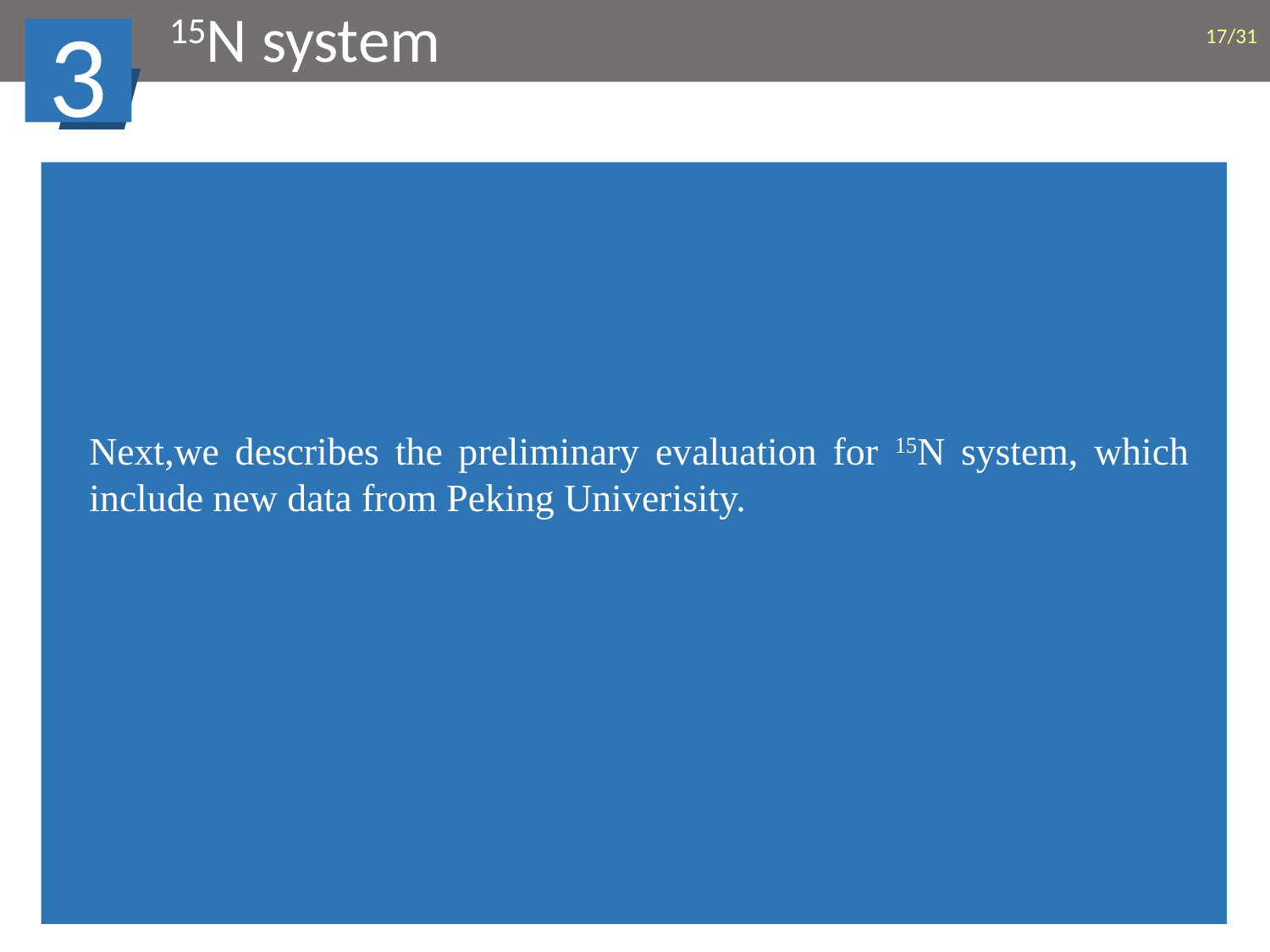

15N system

17/31
3

Next,we describes the preliminary evaluation for 15N system, which include new data from Peking Univerisity.